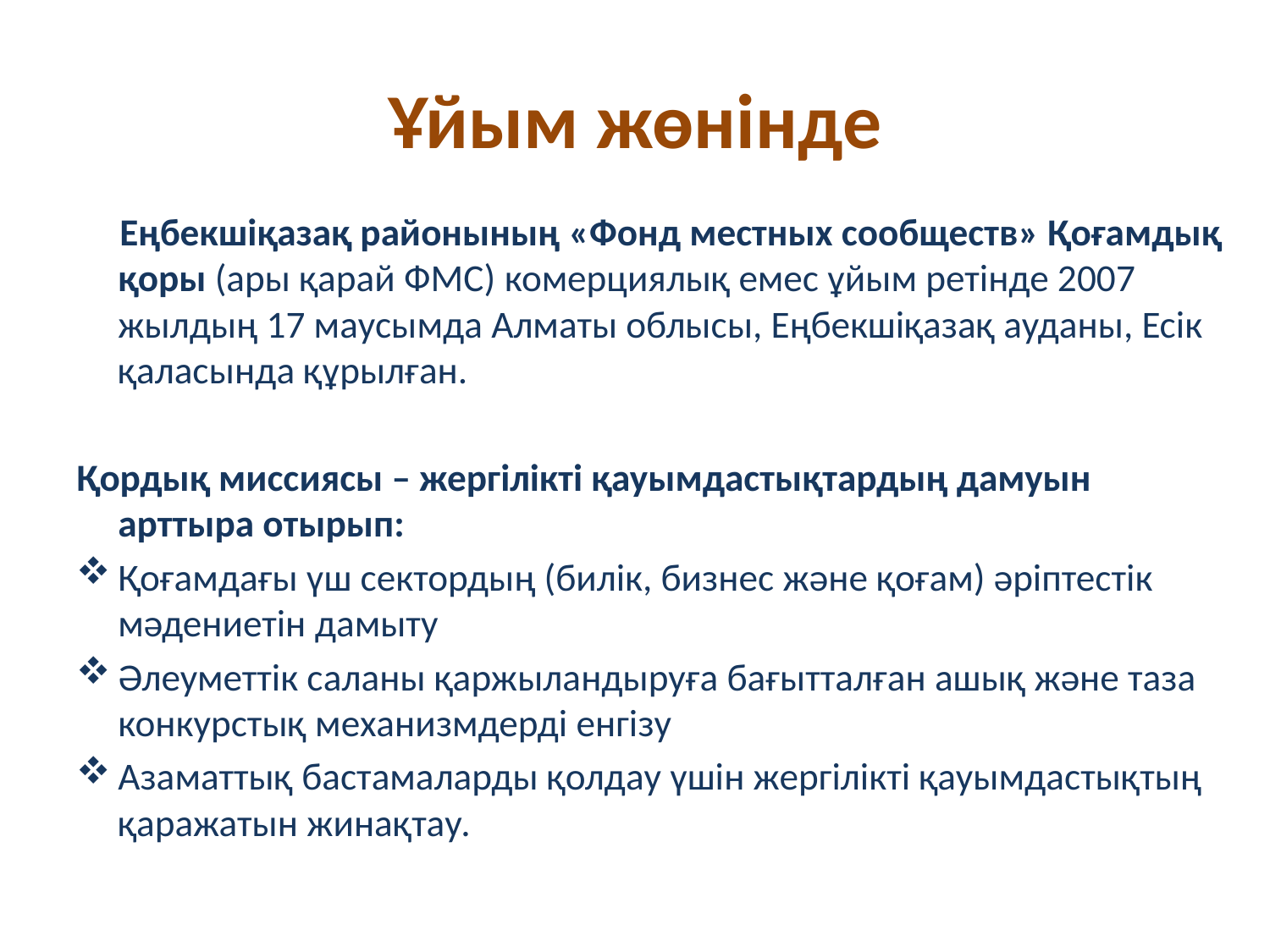

# Ұйым жөнінде
     Еңбекшіқазақ районының «Фонд местных сообществ» Қоғамдық қоры (ары қарай ФМС) комерциялық емес ұйым ретінде 2007 жылдың 17 маусымда Алматы облысы, Еңбекшіқазақ ауданы, Есік қаласында құрылған.

Қордық миссиясы – жергілікті қауымдастықтардың дамуын арттыра отырып:
Қоғамдағы үш сектордың (билік, бизнес және қоғам) әріптестік мәдениетін дамыту
Әлеуметтік саланы қаржыландыруға бағытталған ашық және таза конкурстық механизмдерді енгізу
Азаматтық бастамаларды қолдау үшін жергілікті қауымдастықтың қаражатын жинақтау.